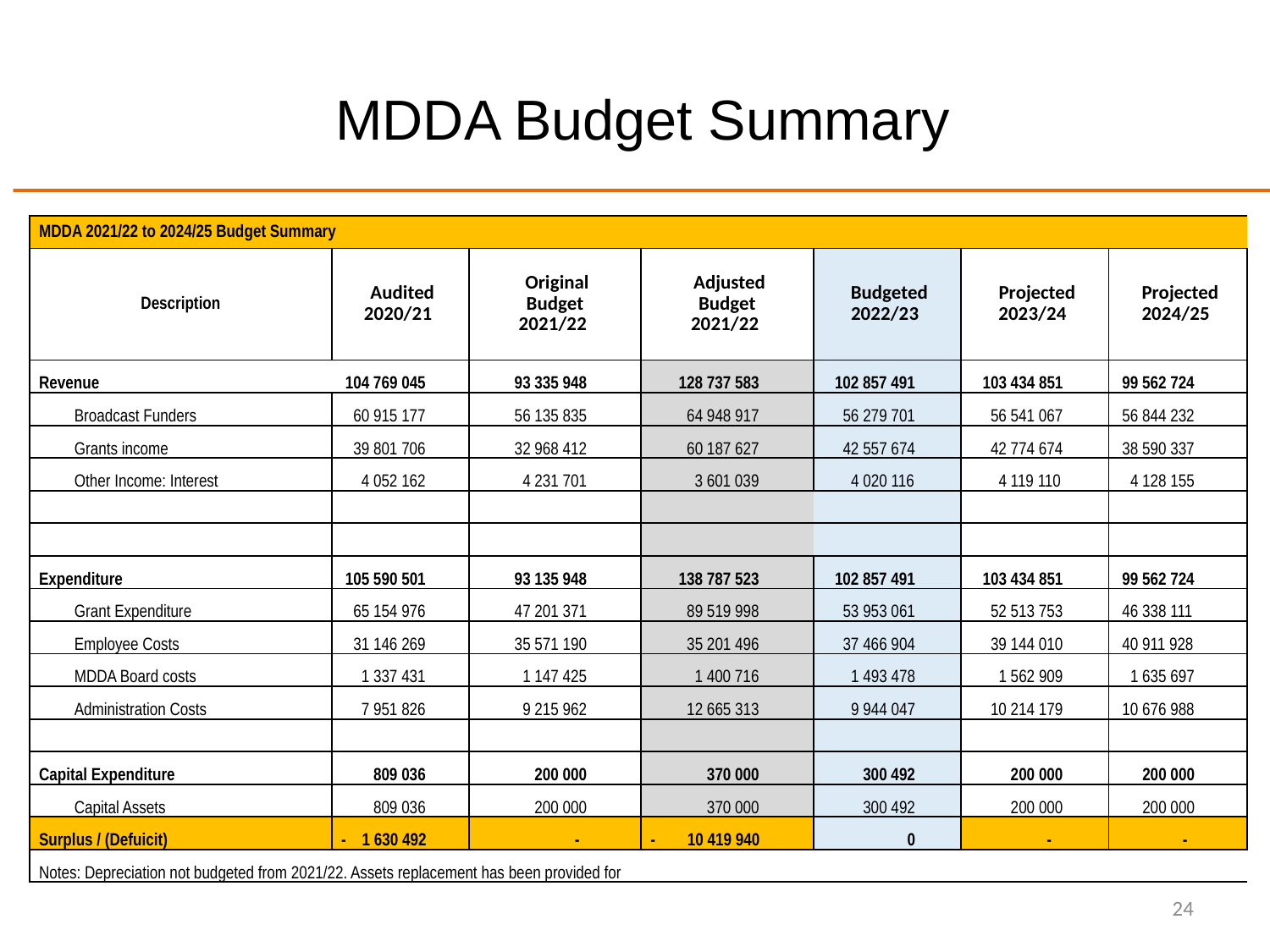

# MDDA Budget Summary
| MDDA 2021/22 to 2024/25 Budget Summary |  |  |  |  |  |  |
| --- | --- | --- | --- | --- | --- | --- |
| Description | Audited 2020/21 | Original Budget 2021/22 | Adjusted Budget 2021/22 | Budgeted 2022/23 | Projected 2023/24 | Projected 2024/25 |
| Revenue | 104 769 045 | 93 335 948 | 128 737 583 | 102 857 491 | 103 434 851 | 99 562 724 |
| Broadcast Funders | 60 915 177 | 56 135 835 | 64 948 917 | 56 279 701 | 56 541 067 | 56 844 232 |
| Grants income | 39 801 706 | 32 968 412 | 60 187 627 | 42 557 674 | 42 774 674 | 38 590 337 |
| Other Income: Interest | 4 052 162 | 4 231 701 | 3 601 039 | 4 020 116 | 4 119 110 | 4 128 155 |
|  |  |  |  |  |  |  |
|  |  |  |  |  |  |  |
| Expenditure | 105 590 501 | 93 135 948 | 138 787 523 | 102 857 491 | 103 434 851 | 99 562 724 |
| Grant Expenditure | 65 154 976 | 47 201 371 | 89 519 998 | 53 953 061 | 52 513 753 | 46 338 111 |
| Employee Costs | 31 146 269 | 35 571 190 | 35 201 496 | 37 466 904 | 39 144 010 | 40 911 928 |
| MDDA Board costs | 1 337 431 | 1 147 425 | 1 400 716 | 1 493 478 | 1 562 909 | 1 635 697 |
| Administration Costs | 7 951 826 | 9 215 962 | 12 665 313 | 9 944 047 | 10 214 179 | 10 676 988 |
|  |  |  |  |  |  |  |
| Capital Expenditure | 809 036 | 200 000 | 370 000 | 300 492 | 200 000 | 200 000 |
| Capital Assets | 809 036 | 200 000 | 370 000 | 300 492 | 200 000 | 200 000 |
| Surplus / (Defuicit) | - 1 630 492 | - | - 10 419 940 | 0 | - | - |
| Notes: Depreciation not budgeted from 2021/22. Assets replacement has been provided for |  |  |  |  |  |  |
24